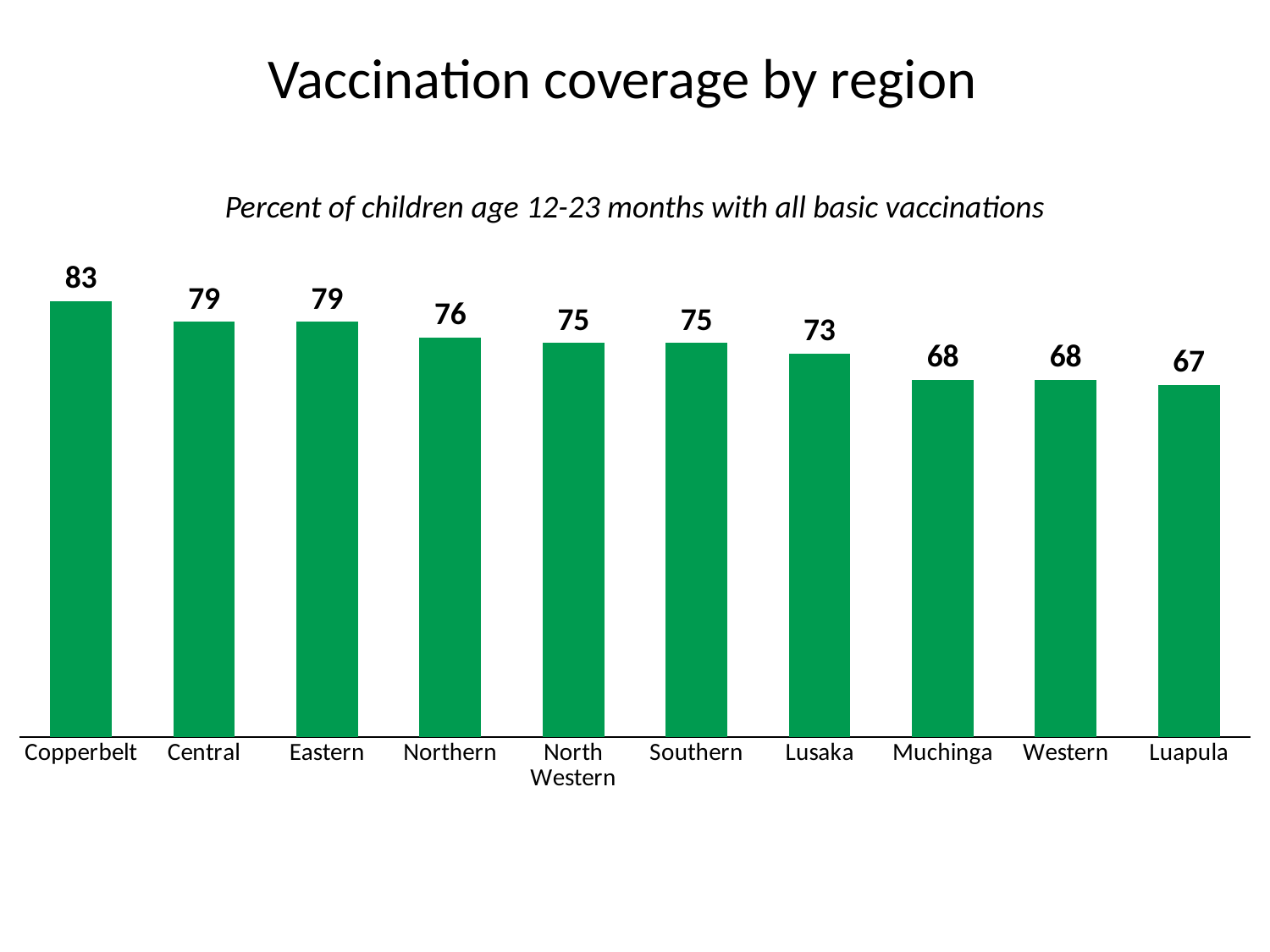

# Vaccination coverage by region
Percent of children age 12-23 months with all basic vaccinations

### Chart

| Category | All vaccines |
|---|---|
| Copperbelt | 83.0 |
| Central | 79.0 |
| Eastern | 79.0 |
| Northern | 76.0 |
| North Western | 75.0 |
| Southern | 75.0 |
| Lusaka | 73.0 |
| Muchinga | 68.0 |
| Western | 68.0 |
| Luapula | 67.0 |